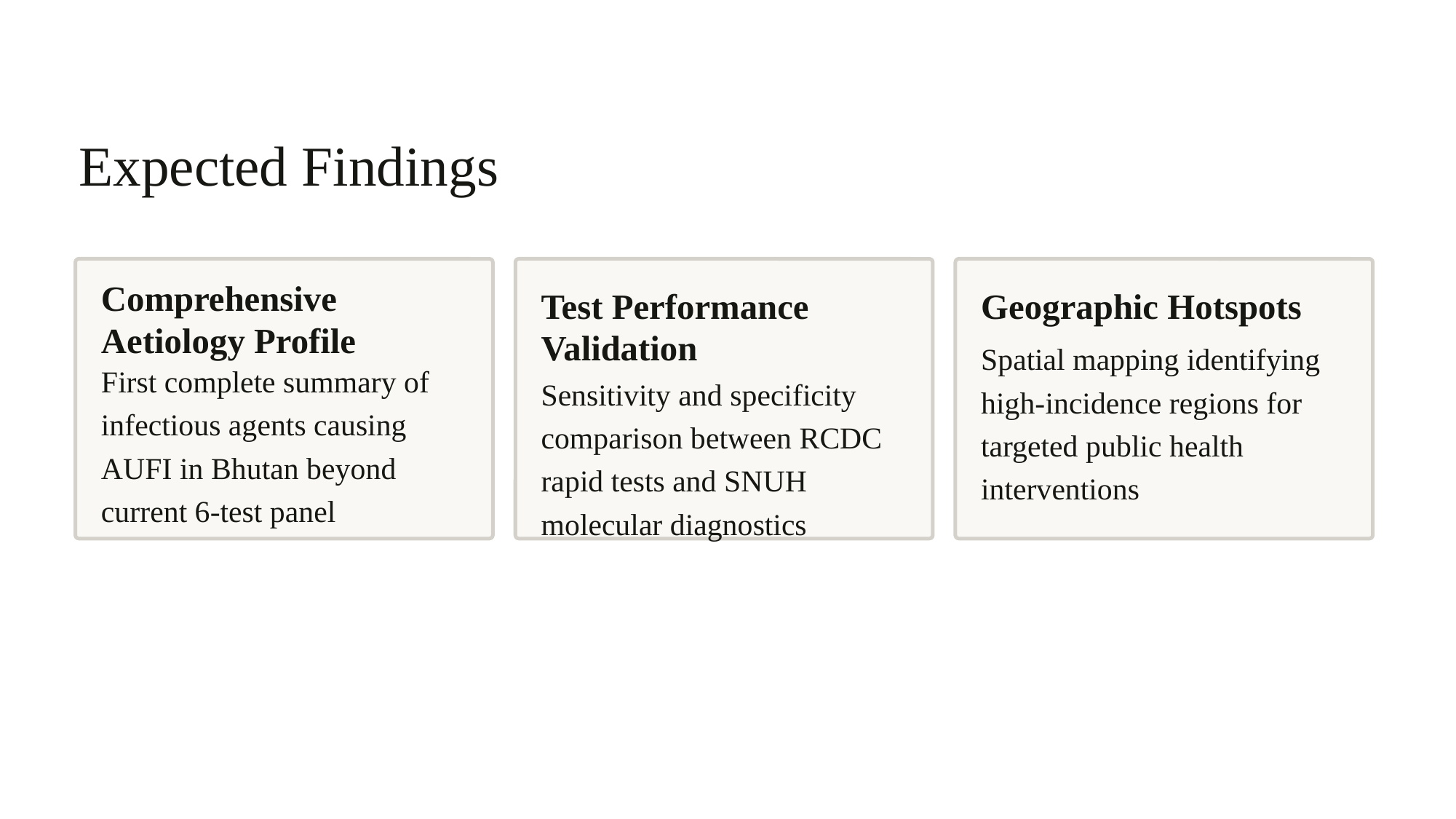

Expected Findings

Comprehensive Aetiology Profile
Test Performance Validation
Geographic Hotspots
Spatial mapping identifying high-incidence regions for targeted public health interventions
First complete summary of infectious agents causing AUFI in Bhutan beyond current 6-test panel
Sensitivity and specificity comparison between RCDC rapid tests and SNUH molecular diagnostics